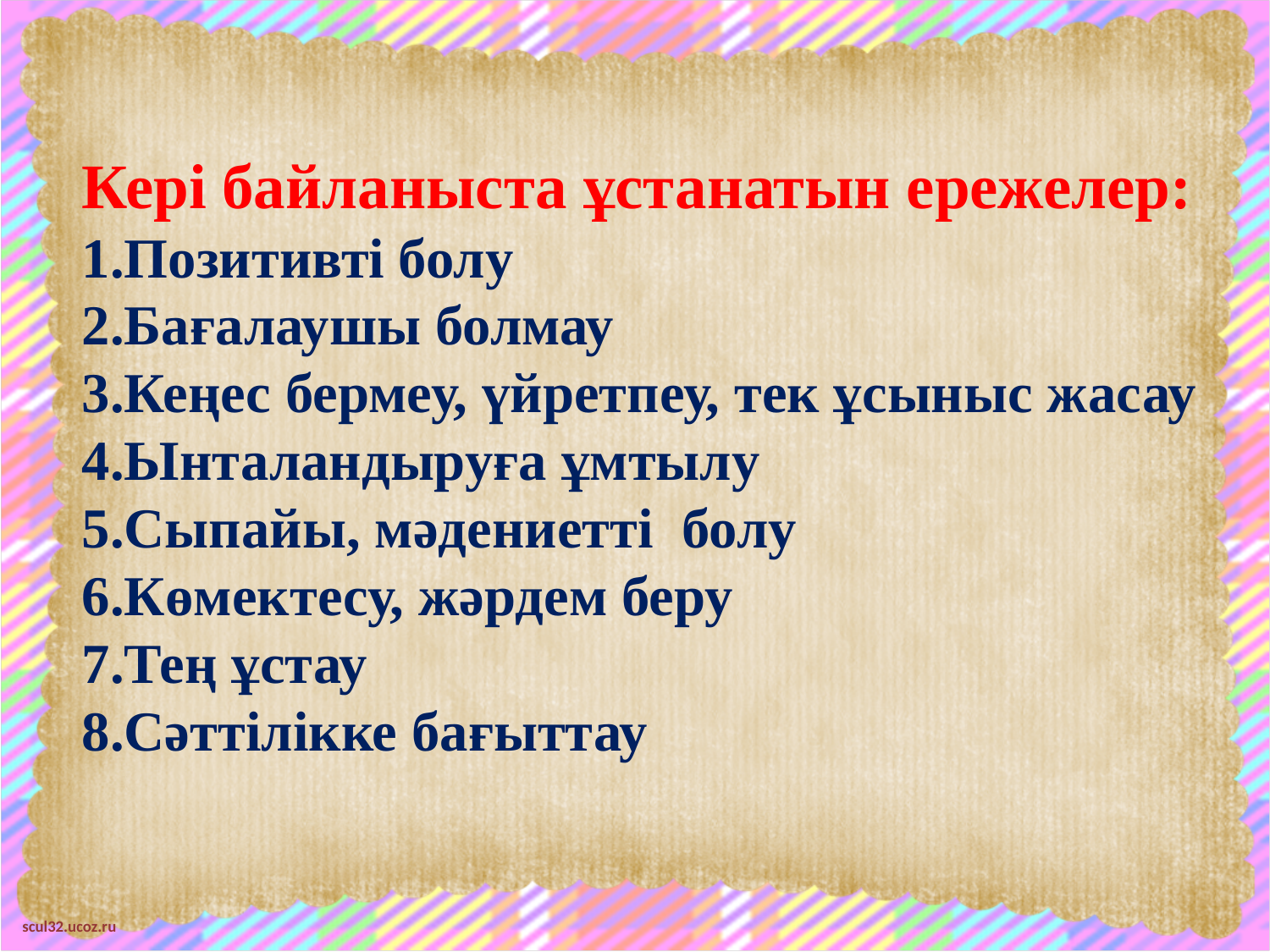

Кері байланыста ұстанатын ережелер:
1.Позитивті болу
2.Бағалаушы болмау
3.Кеңес бермеу, үйретпеу, тек ұсыныс жасау
4.Ынталандыруға ұмтылу
5.Сыпайы, мәдениетті  болу
6.Көмектесу, жәрдем беру
7.Тең ұстау
8.Сәттілікке бағыттау